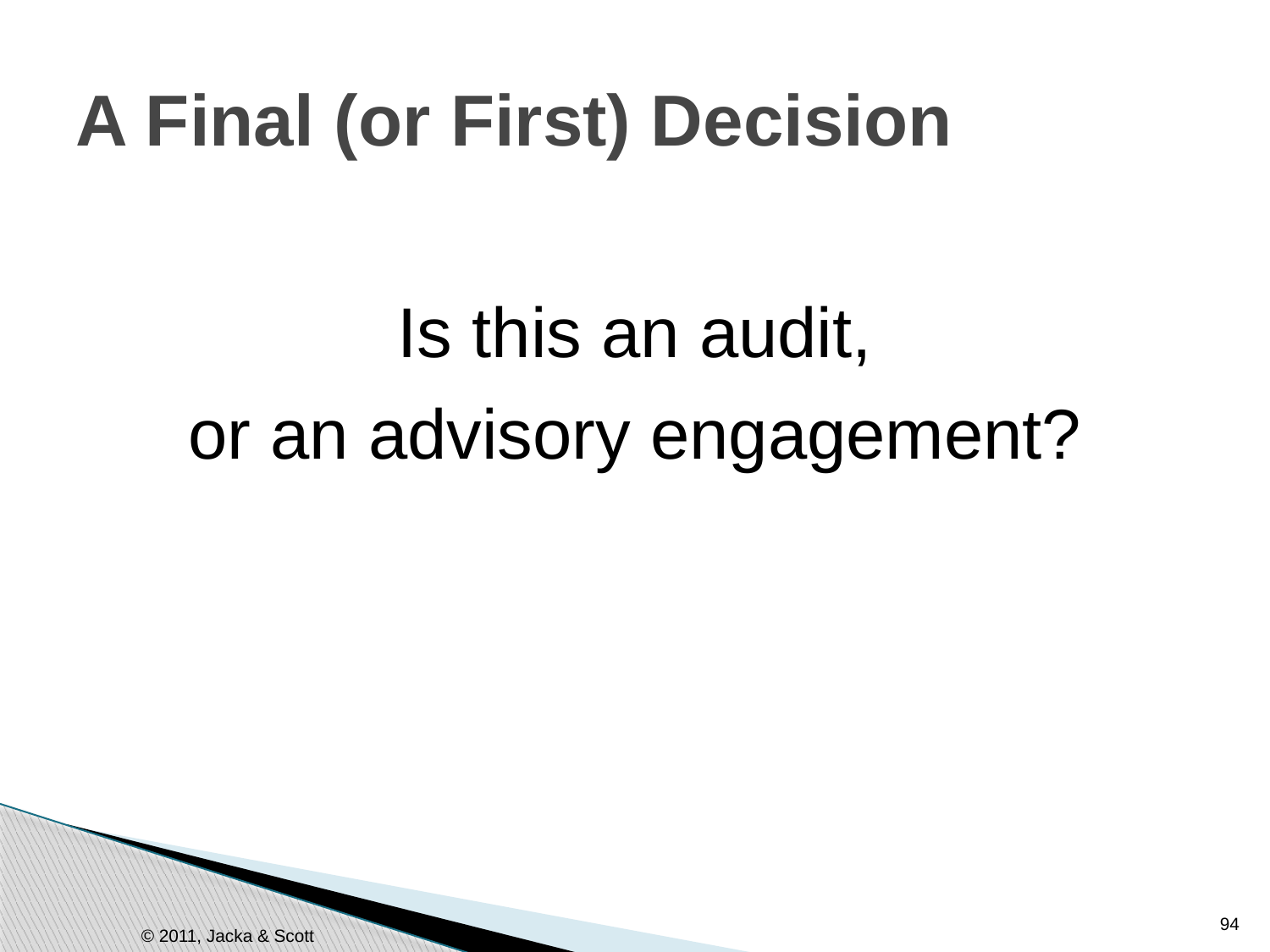

# A Final (or First) Decision

Is this an audit,
or an advisory engagement?
94
© 2011, Jacka & Scott